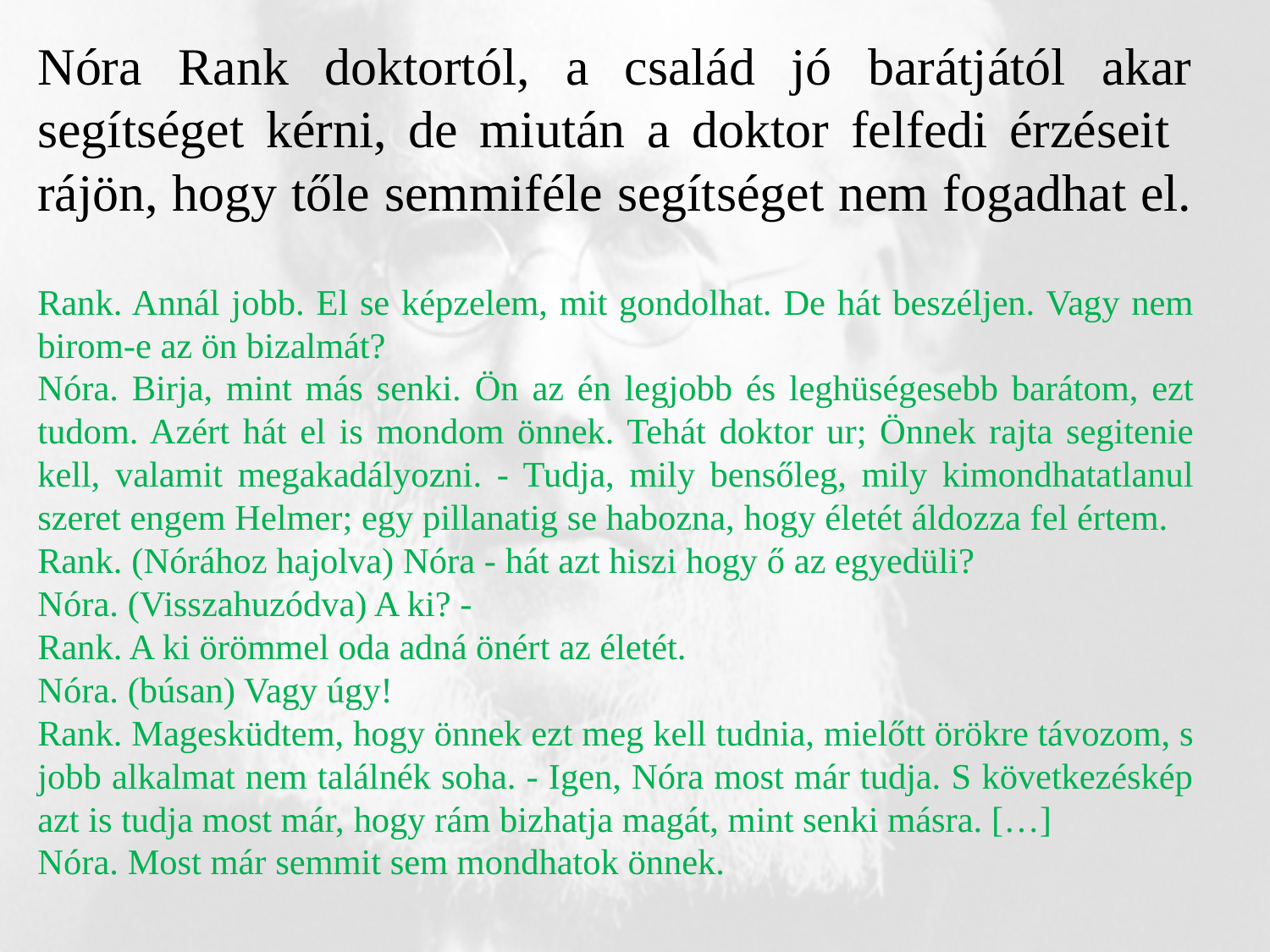

Nóra Rank doktortól, a család jó barátjától akar segítséget kérni, de miután a doktor felfedi érzéseit  rájön, hogy tőle semmiféle segítséget nem fogadhat el.

Rank. Annál jobb. El se képzelem, mit gondolhat. De hát beszéljen. Vagy nem birom-e az ön bizalmát?
Nóra. Birja, mint más senki. Ön az én legjobb és leghüségesebb barátom, ezt tudom. Azért hát el is mondom önnek. Tehát doktor ur; Önnek rajta segitenie kell, valamit megakadályozni. - Tudja, mily bensőleg, mily kimondhatatlanul szeret engem Helmer; egy pillanatig se habozna, hogy életét áldozza fel értem.
Rank. (Nórához hajolva) Nóra - hát azt hiszi hogy ő az egyedüli?
Nóra. (Visszahuzódva) A ki? -
Rank. A ki örömmel oda adná önért az életét.
Nóra. (búsan) Vagy úgy!
Rank. Magesküdtem, hogy önnek ezt meg kell tudnia, mielőtt örökre távozom, s jobb alkalmat nem találnék soha. - Igen, Nóra most már tudja. S következéskép azt is tudja most már, hogy rám bizhatja magát, mint senki másra. […]
Nóra. Most már semmit sem mondhatok önnek.